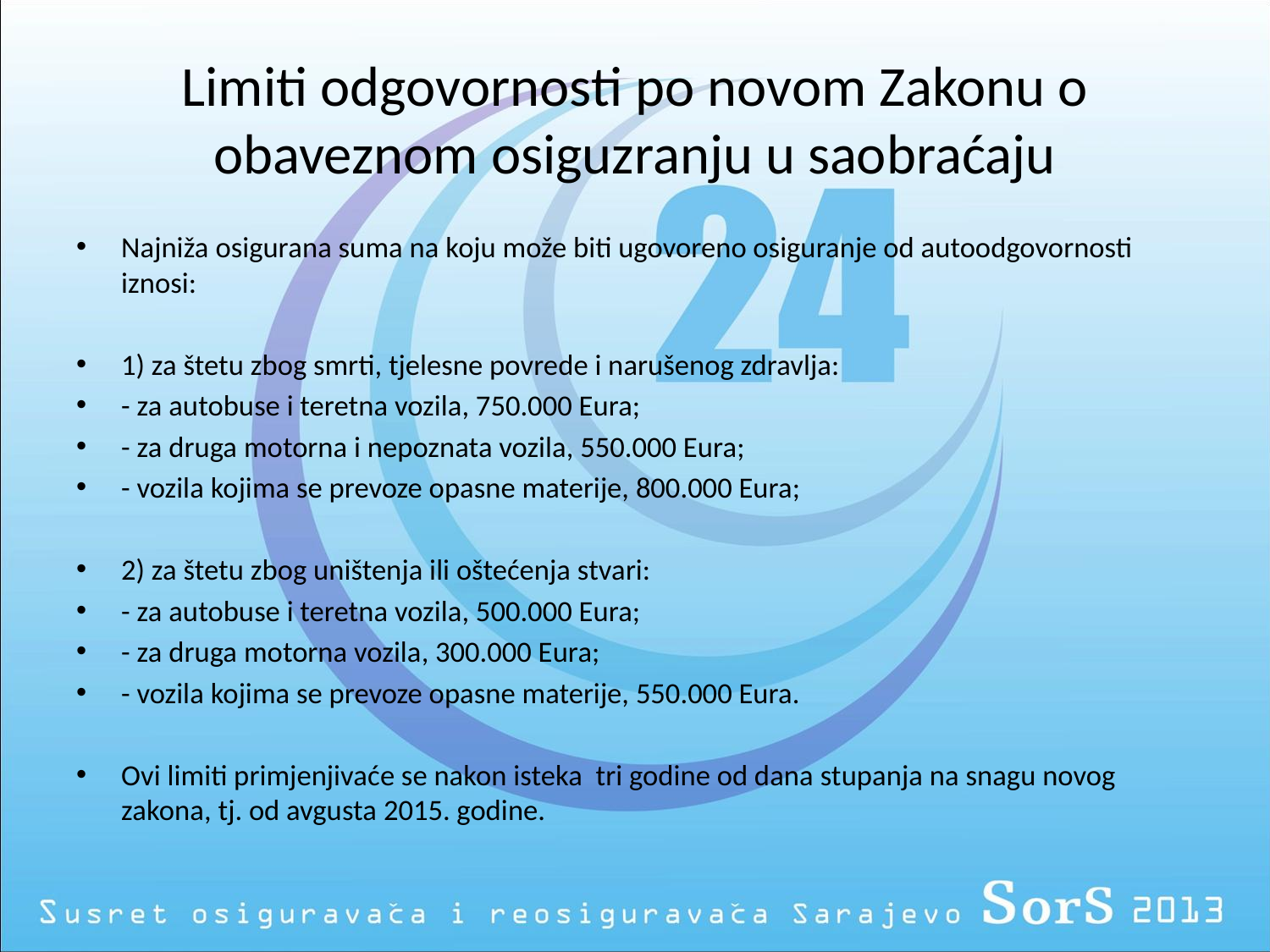

# Limiti odgovornosti po novom Zakonu o obaveznom osiguzranju u saobraćaju
Najniža osigurana suma na koju može biti ugovoreno osiguranje od autoodgovornosti iznosi:

1) za štetu zbog smrti, tjelesne povrede i narušenog zdravlja:
- za autobuse i teretna vozila, 750.000 Eura;
- za druga motorna i nepoznata vozila, 550.000 Eura;
- vozila kojima se prevoze opasne materije, 800.000 Eura;

2) za štetu zbog uništenja ili oštećenja stvari:
- za autobuse i teretna vozila, 500.000 Eura;
- za druga motorna vozila, 300.000 Eura;
- vozila kojima se prevoze opasne materije, 550.000 Eura.

Ovi limiti primjenjivaće se nakon isteka  tri godine od dana stupanja na snagu novog zakona, tj. od avgusta 2015. godine.